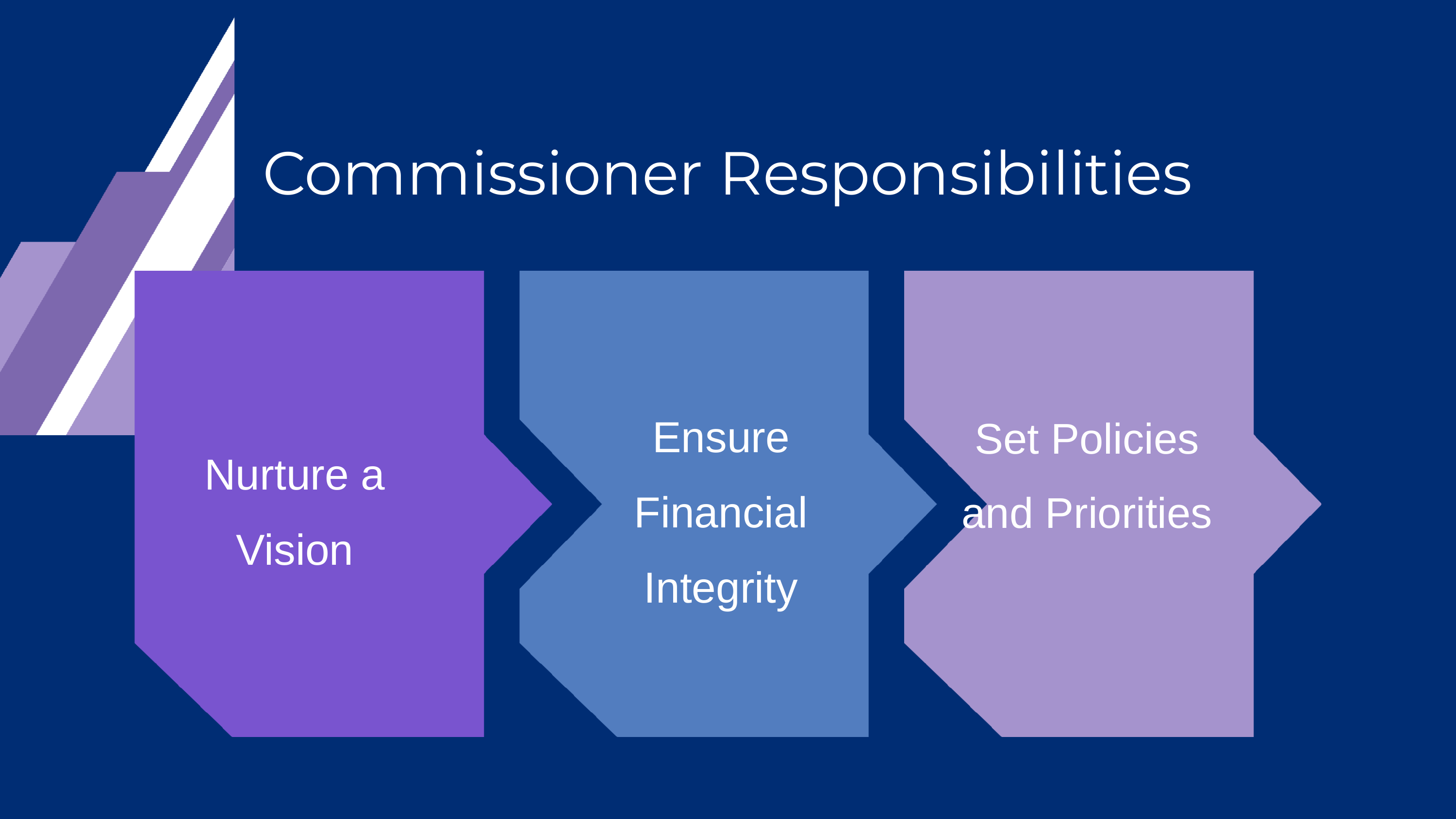

Commissioner Responsibilities

Ensure Financial Integrity
Set Policies and Priorities
Nurture a Vision